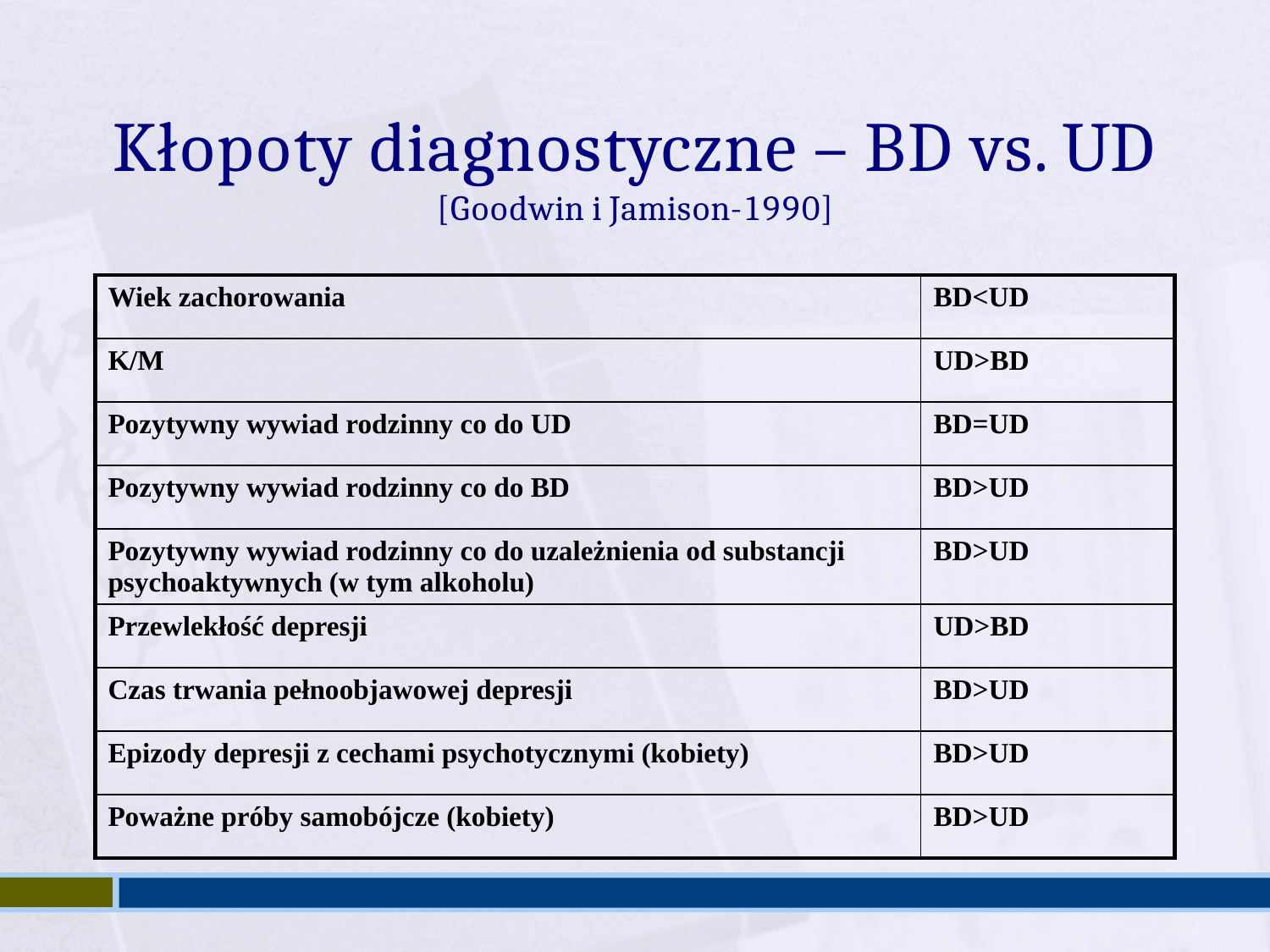

Kłopoty diagnostyczne – BD vs. UD
[Goodwin i Jamison-1990]
| Wiek zachorowania | BD<UD |
| --- | --- |
| K/M | UD>BD |
| Pozytywny wywiad rodzinny co do UD | BD=UD |
| Pozytywny wywiad rodzinny co do BD | BD>UD |
| Pozytywny wywiad rodzinny co do uzależnienia od substancji psychoaktywnych (w tym alkoholu) | BD>UD |
| Przewlekłość depresji | UD>BD |
| Czas trwania pełnoobjawowej depresji | BD>UD |
| Epizody depresji z cechami psychotycznymi (kobiety) | BD>UD |
| Poważne próby samobójcze (kobiety) | BD>UD |